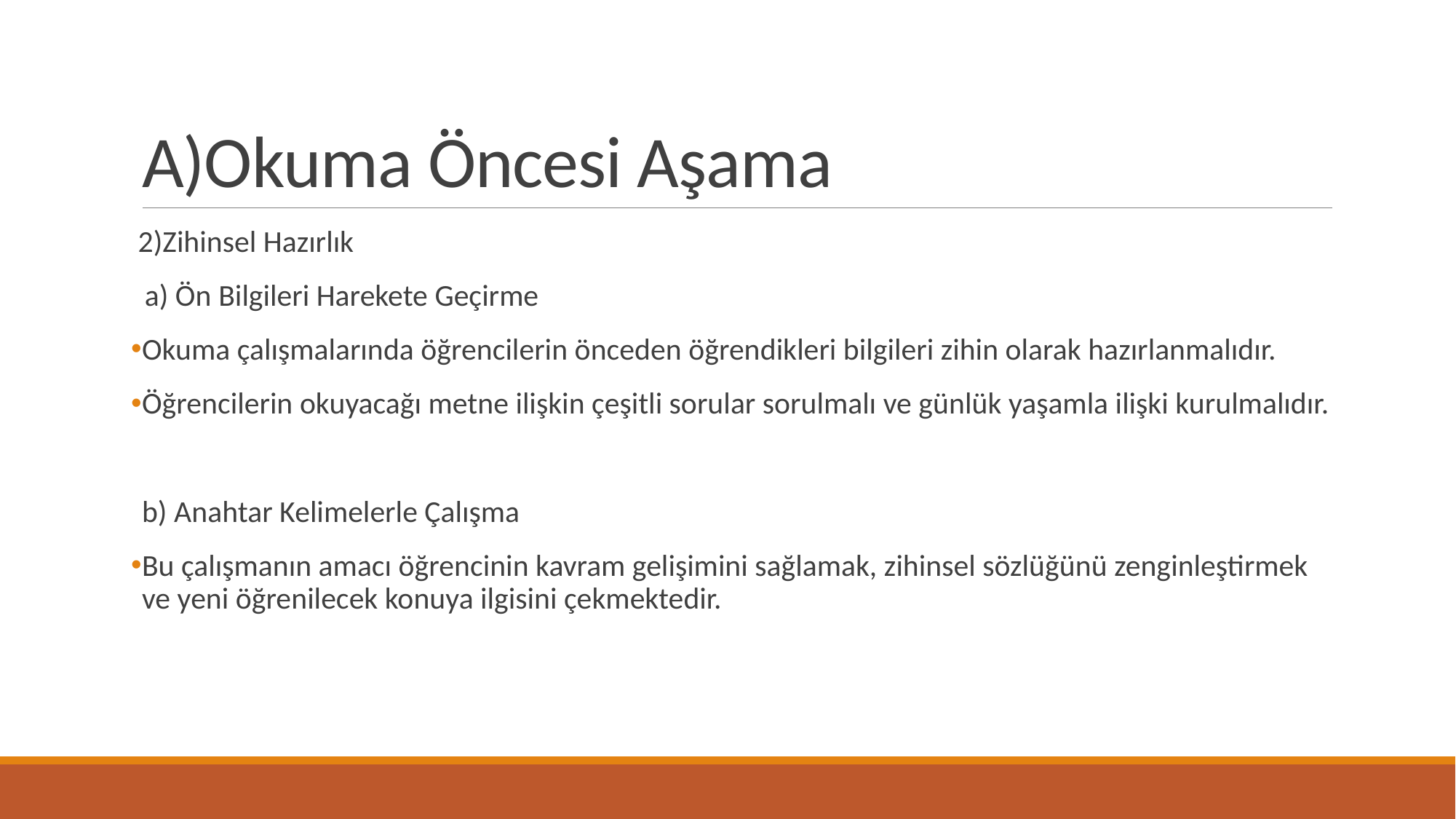

# A)Okuma Öncesi Aşama
 2)Zihinsel Hazırlık
  a) Ön Bilgileri Harekete Geçirme
Okuma çalışmalarında öğrencilerin önceden öğrendikleri bilgileri zihin olarak hazırlanmalıdır.
Öğrencilerin okuyacağı metne ilişkin çeşitli sorular sorulmalı ve günlük yaşamla ilişki kurulmalıdır.

b) Anahtar Kelimelerle Çalışma
Bu çalışmanın amacı öğrencinin kavram gelişimini sağlamak, zihinsel sözlüğünü zenginleştirmek ve yeni öğrenilecek konuya ilgisini çekmektedir.